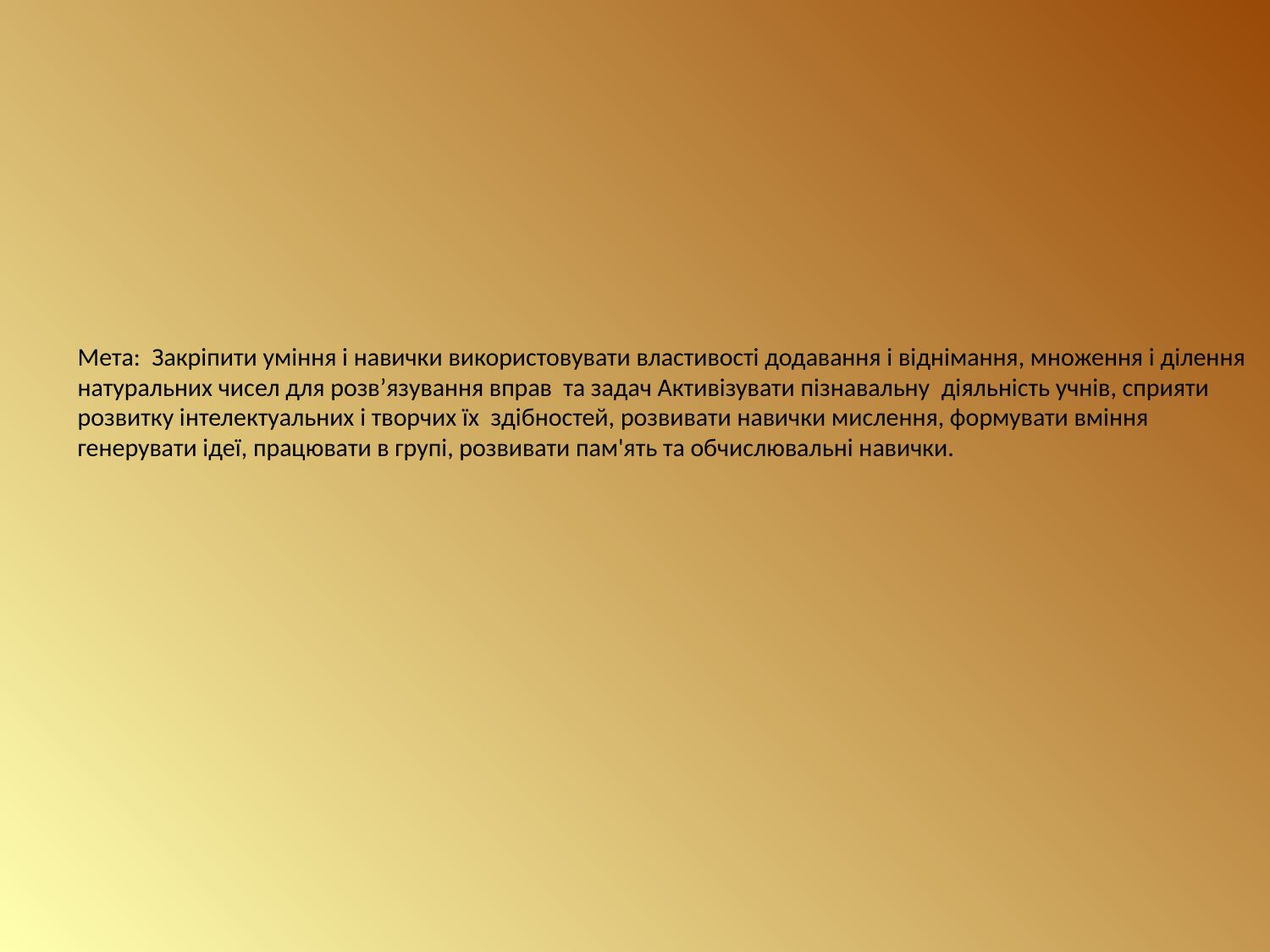

# Мета:  Закріпити уміння і навички використовувати властивості додавання і віднімання, множення і ділення натуральних чисел для розв’язування вправ  та задач Активізувати пізнавальну  діяльність учнів, сприяти розвитку інтелектуальних і творчих їх  здібностей, розвивати навички мислення, формувати вміння генерувати ідеї, працювати в групі, розвивати пам'ять та обчислювальні навички.